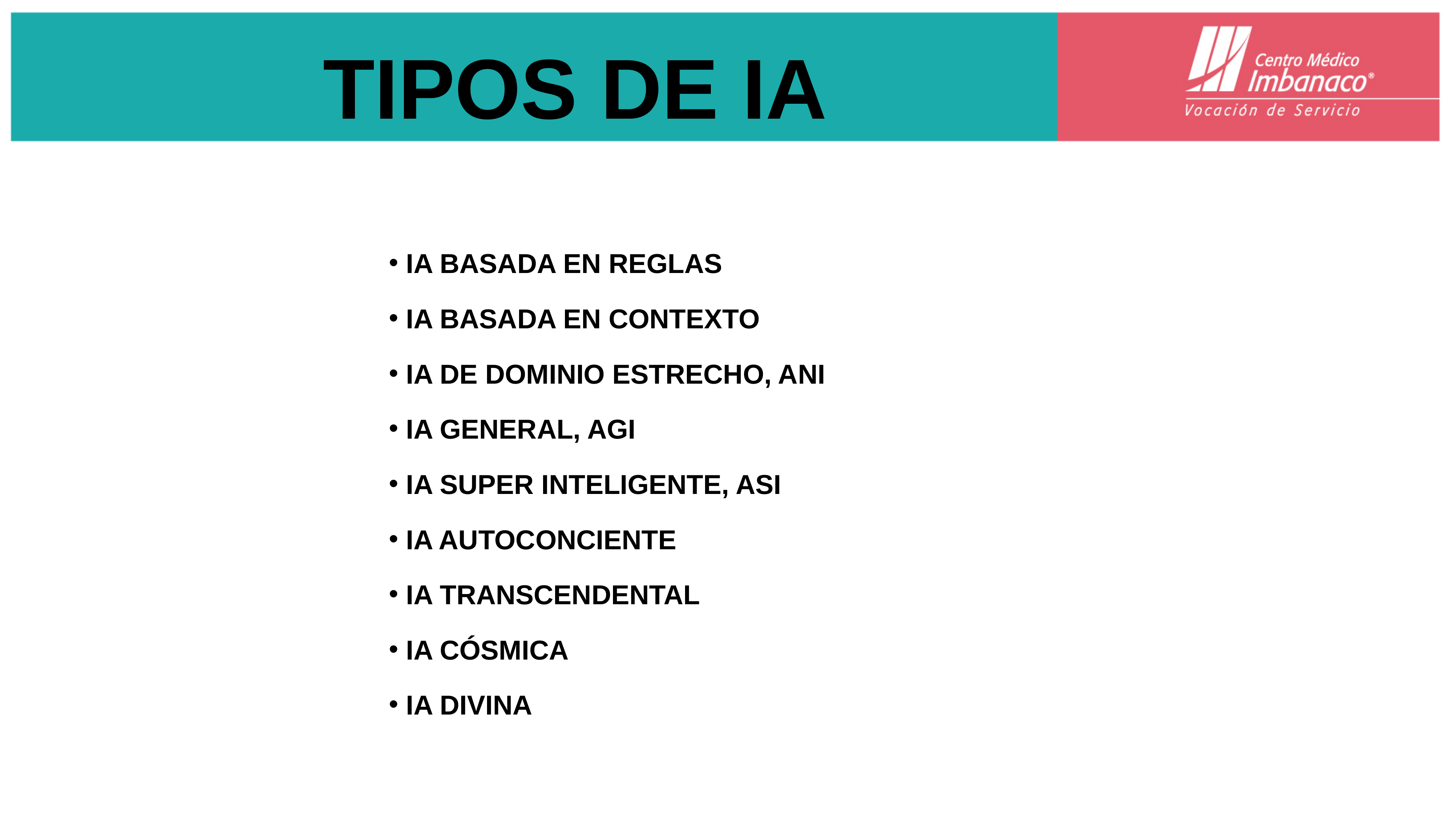

# TIPOS DE IA
IA BASADA EN REGLAS
IA BASADA EN CONTEXTO
IA DE DOMINIO ESTRECHO, ANI
IA GENERAL, AGI
IA SUPER INTELIGENTE, ASI
IA AUTOCONCIENTE
IA TRANSCENDENTAL
IA CÓSMICA
IA DIVINA